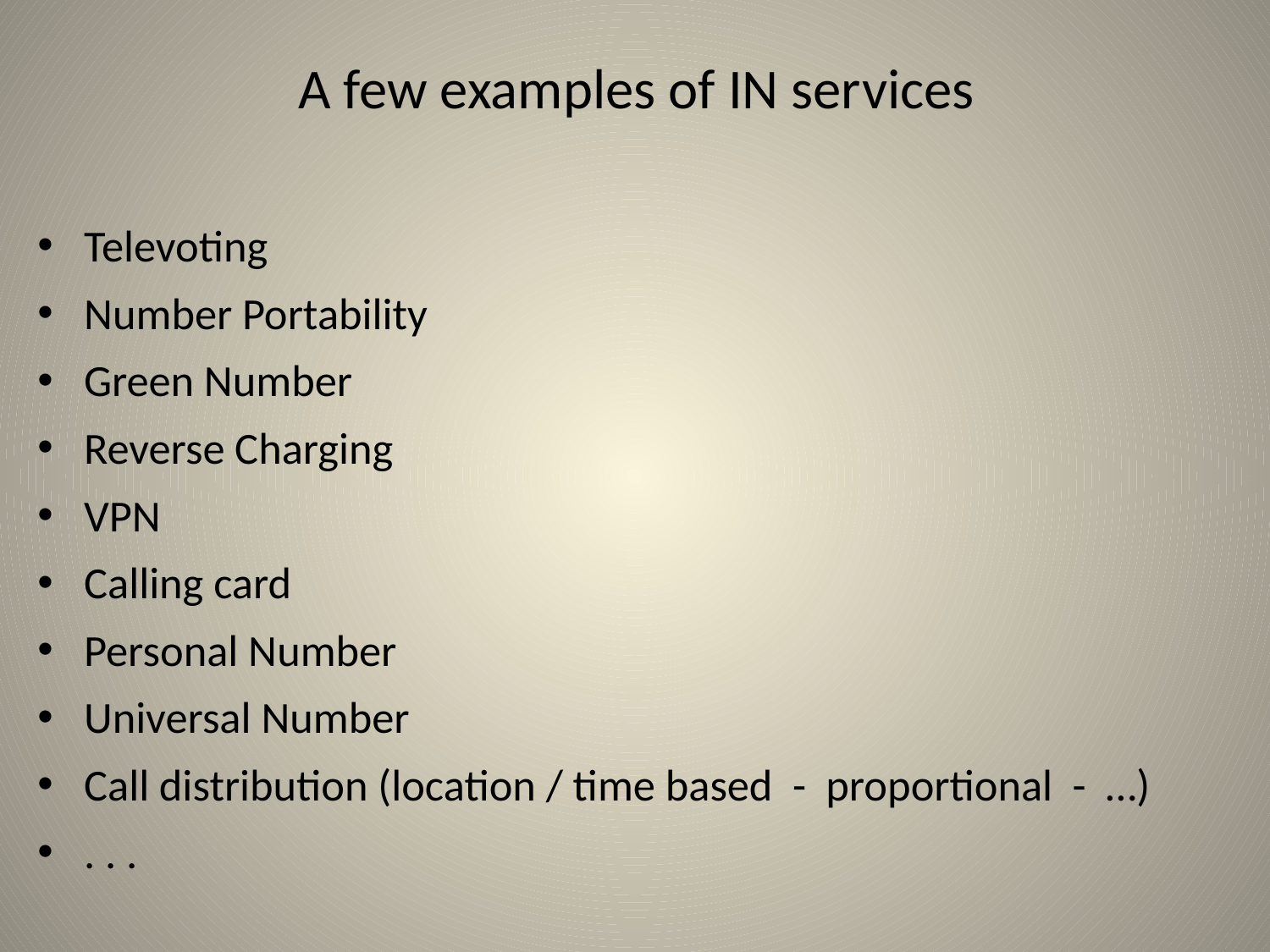

# A few examples of IN services
Televoting
Number Portability
Green Number
Reverse Charging
VPN
Calling card
Personal Number
Universal Number
Call distribution (location / time based  -  proportional  -  …)
. . .